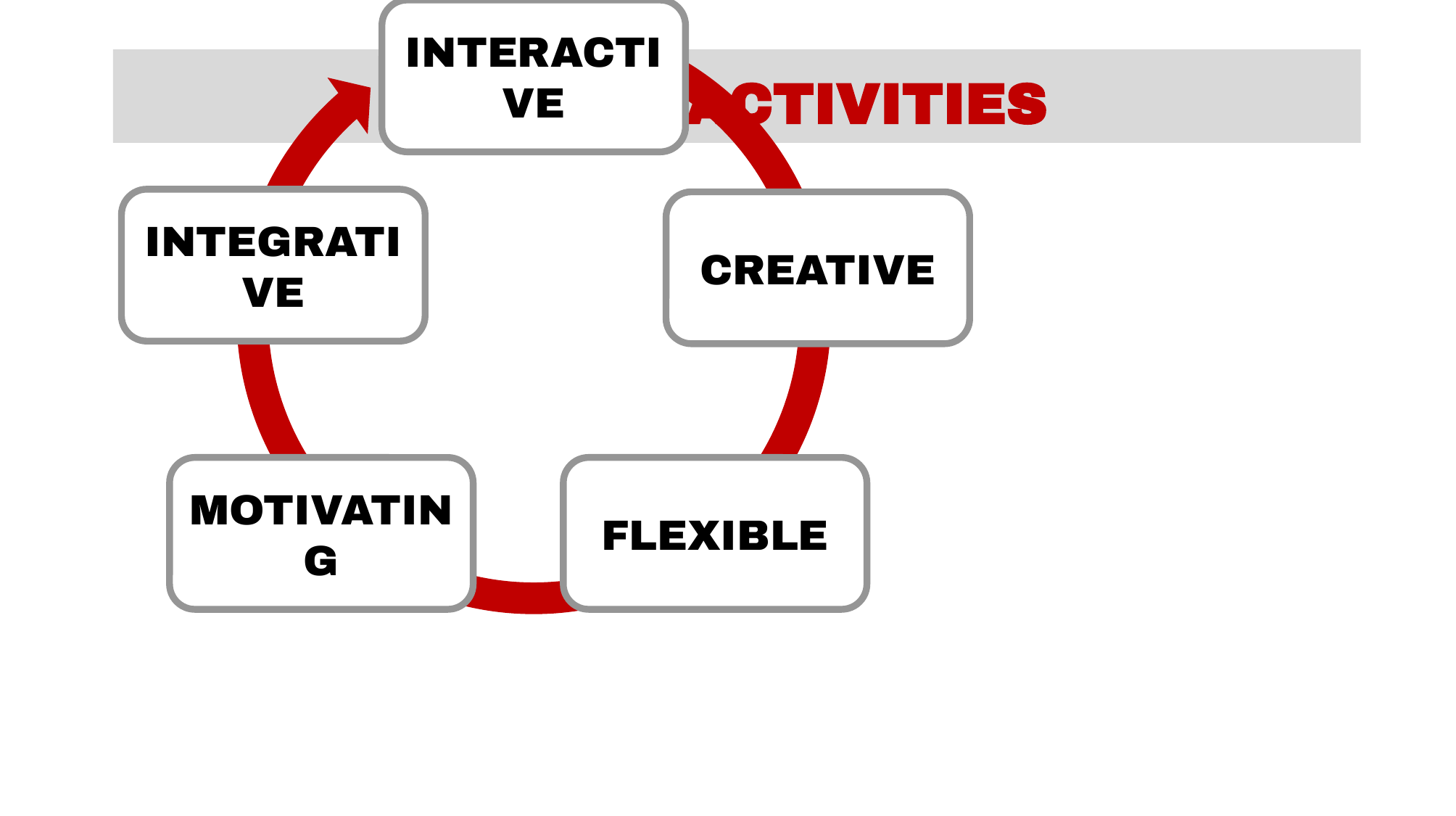

SET OF ACTIVITIES
INTERACTIVE
CREATIVE
FLEXIBLE
MOTIVATING
INTEGRATIVE